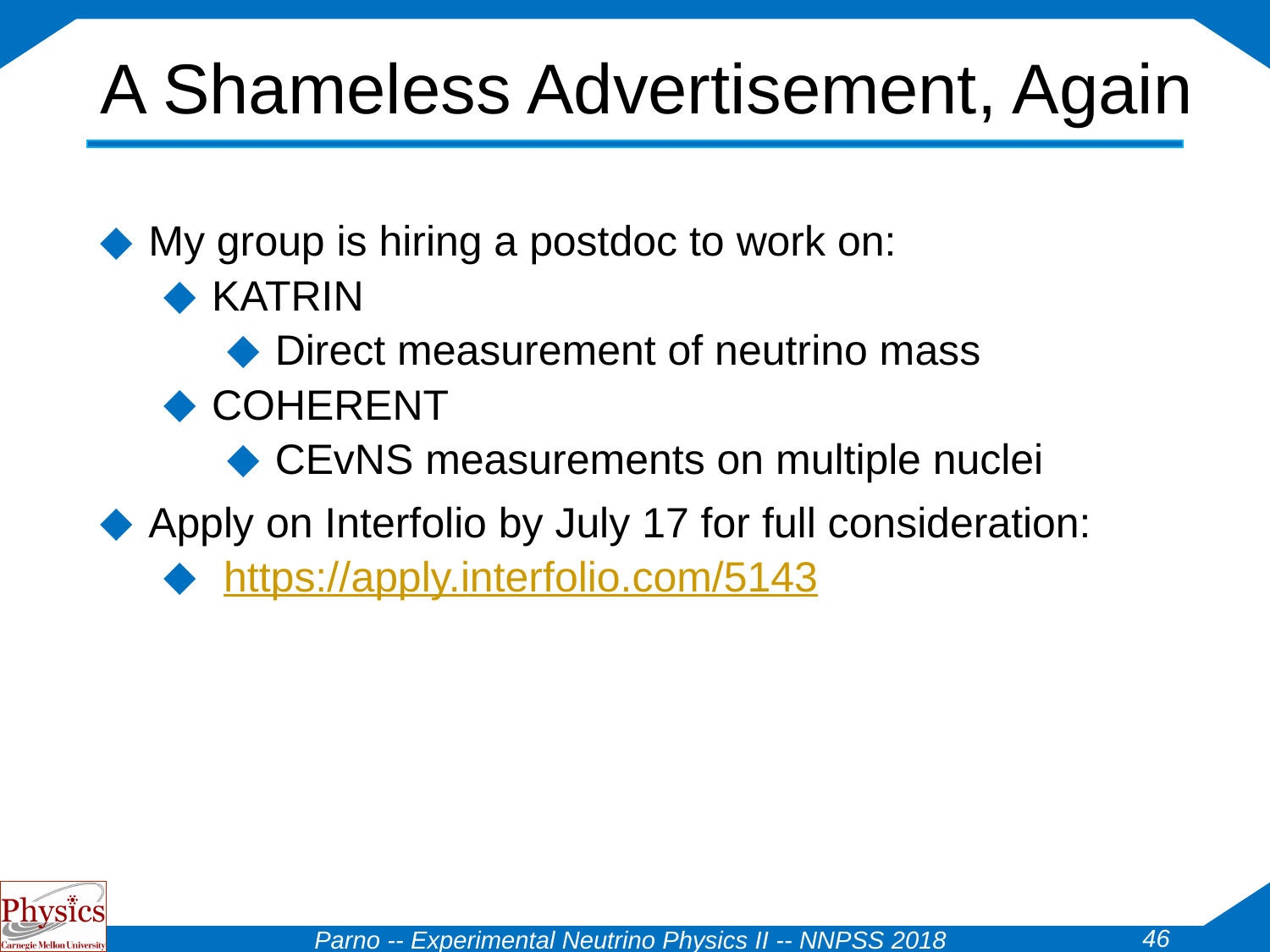

# A Shameless Advertisement, Again
My group is hiring a postdoc to work on:
KATRIN
Direct measurement of neutrino mass
COHERENT
CEvNS measurements on multiple nuclei
Apply on Interfolio by July 17 for full consideration:
 https://apply.interfolio.com/5143
46
Parno -- Experimental Neutrino Physics II -- NNPSS 2018